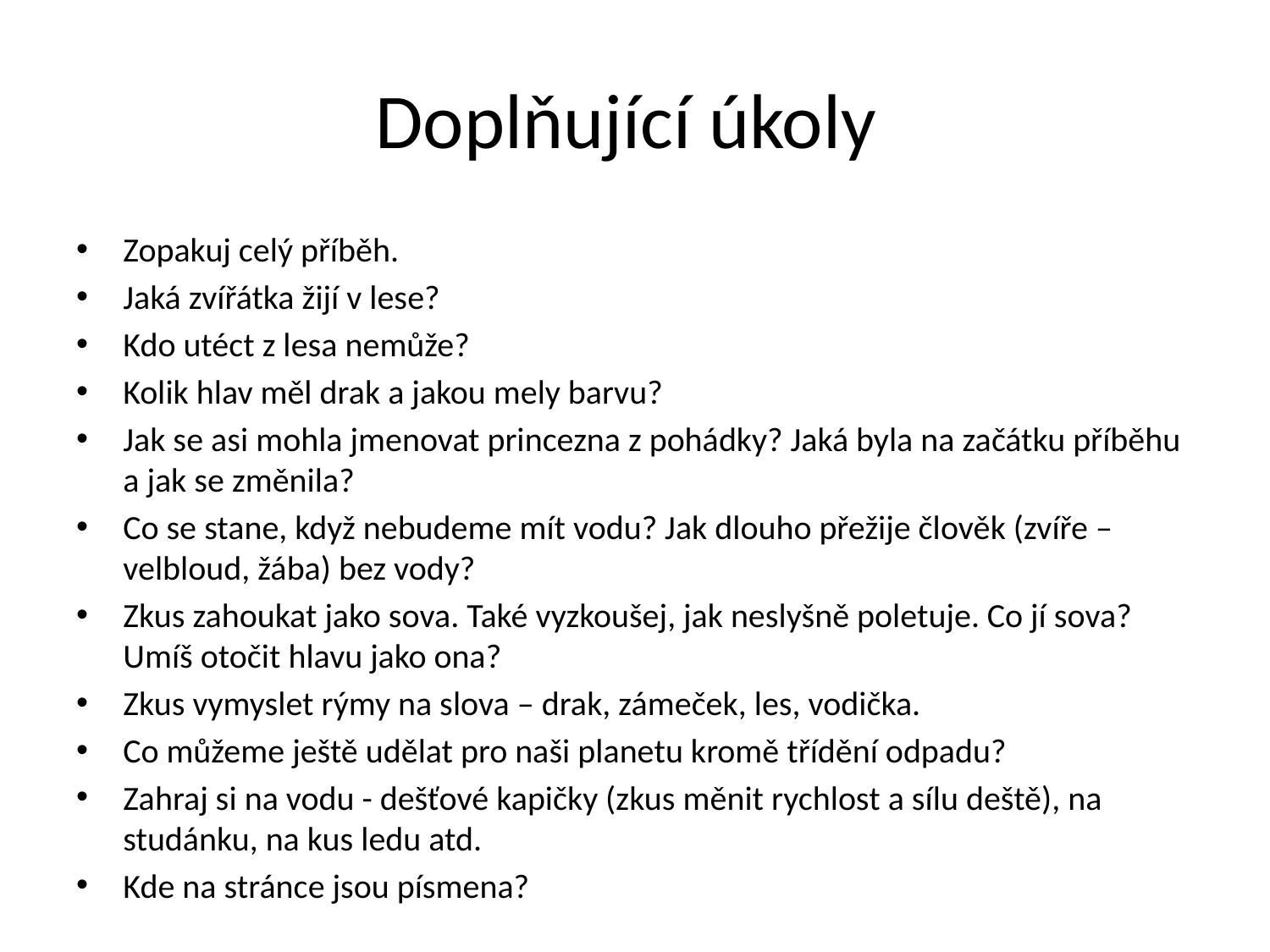

# Doplňující úkoly
Zopakuj celý příběh.
Jaká zvířátka žijí v lese?
Kdo utéct z lesa nemůže?
Kolik hlav měl drak a jakou mely barvu?
Jak se asi mohla jmenovat princezna z pohádky? Jaká byla na začátku příběhu a jak se změnila?
Co se stane, když nebudeme mít vodu? Jak dlouho přežije člověk (zvíře – velbloud, žába) bez vody?
Zkus zahoukat jako sova. Také vyzkoušej, jak neslyšně poletuje. Co jí sova? Umíš otočit hlavu jako ona?
Zkus vymyslet rýmy na slova – drak, zámeček, les, vodička.
Co můžeme ještě udělat pro naši planetu kromě třídění odpadu?
Zahraj si na vodu - dešťové kapičky (zkus měnit rychlost a sílu deště), na studánku, na kus ledu atd.
Kde na stránce jsou písmena?